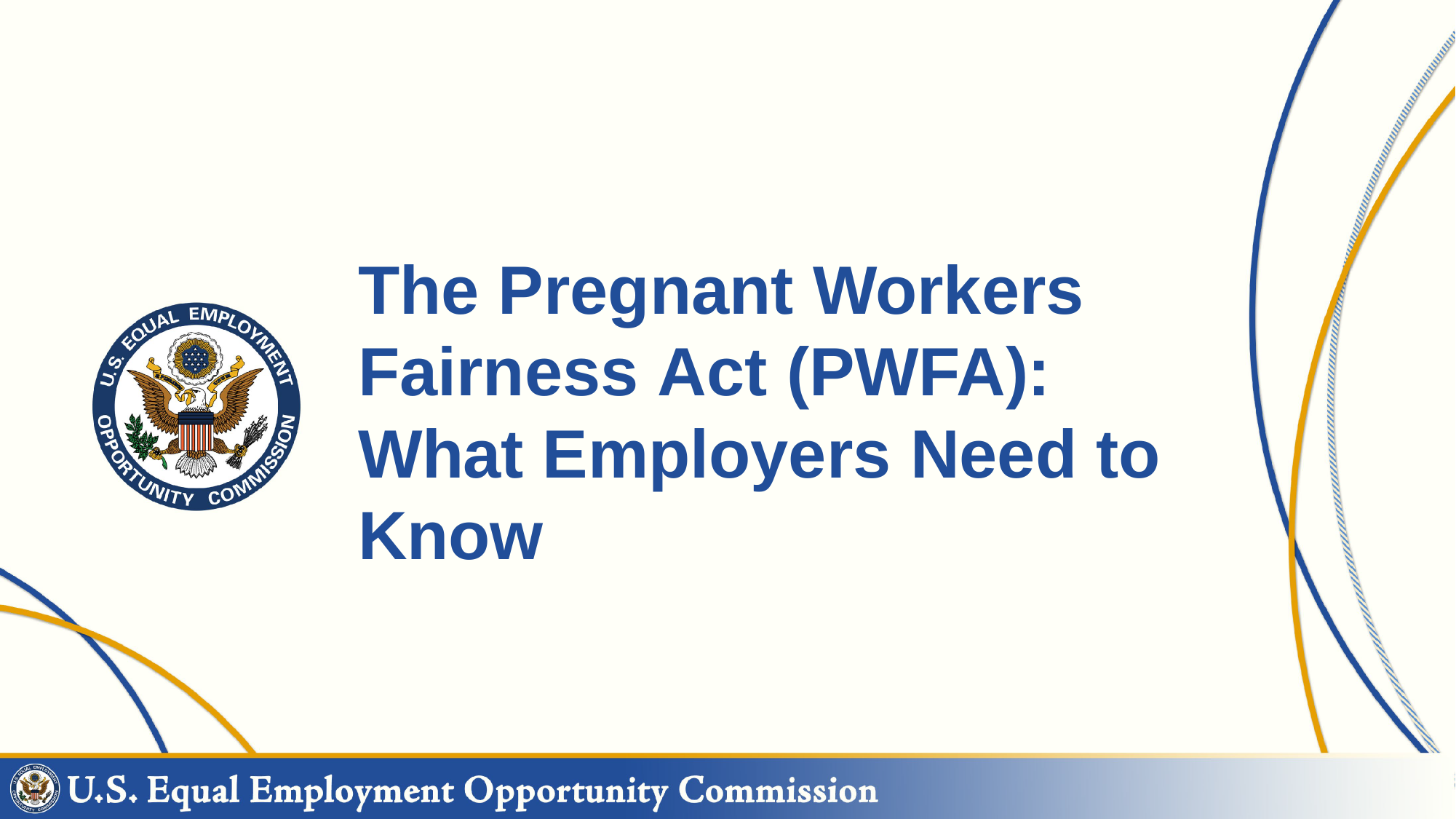

# The Pregnant Workers Fairness Act (PWFA): What Employers Need to Know